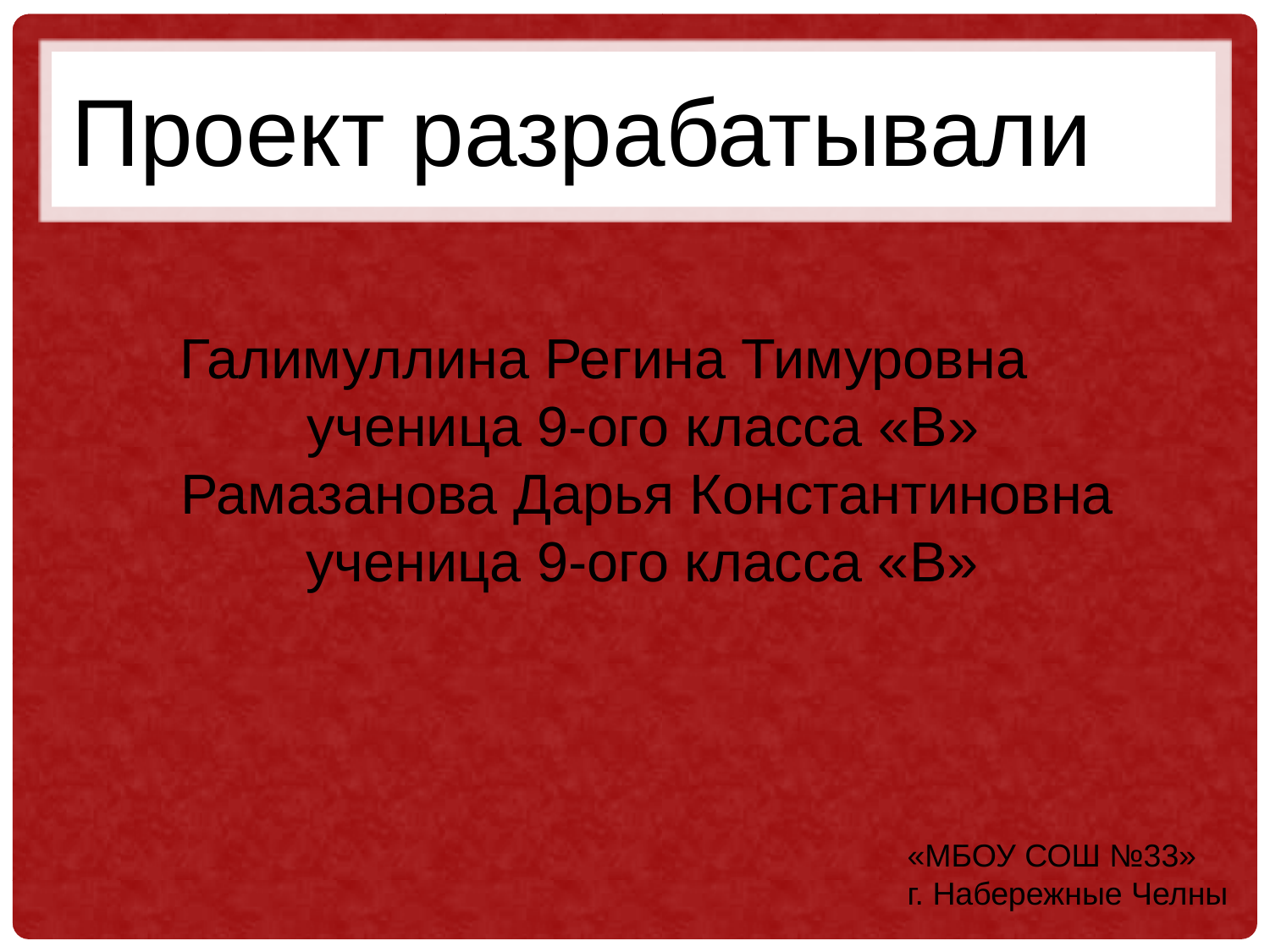

# Проект разрабатывали
Галимуллина Регина Тимуровна
ученица 9-ого класса «В»
        Рамазанова Дарья Константиновна
                ученица 9-ого класса «В»
«МБОУ СОШ №33»
г. Набережные Челны